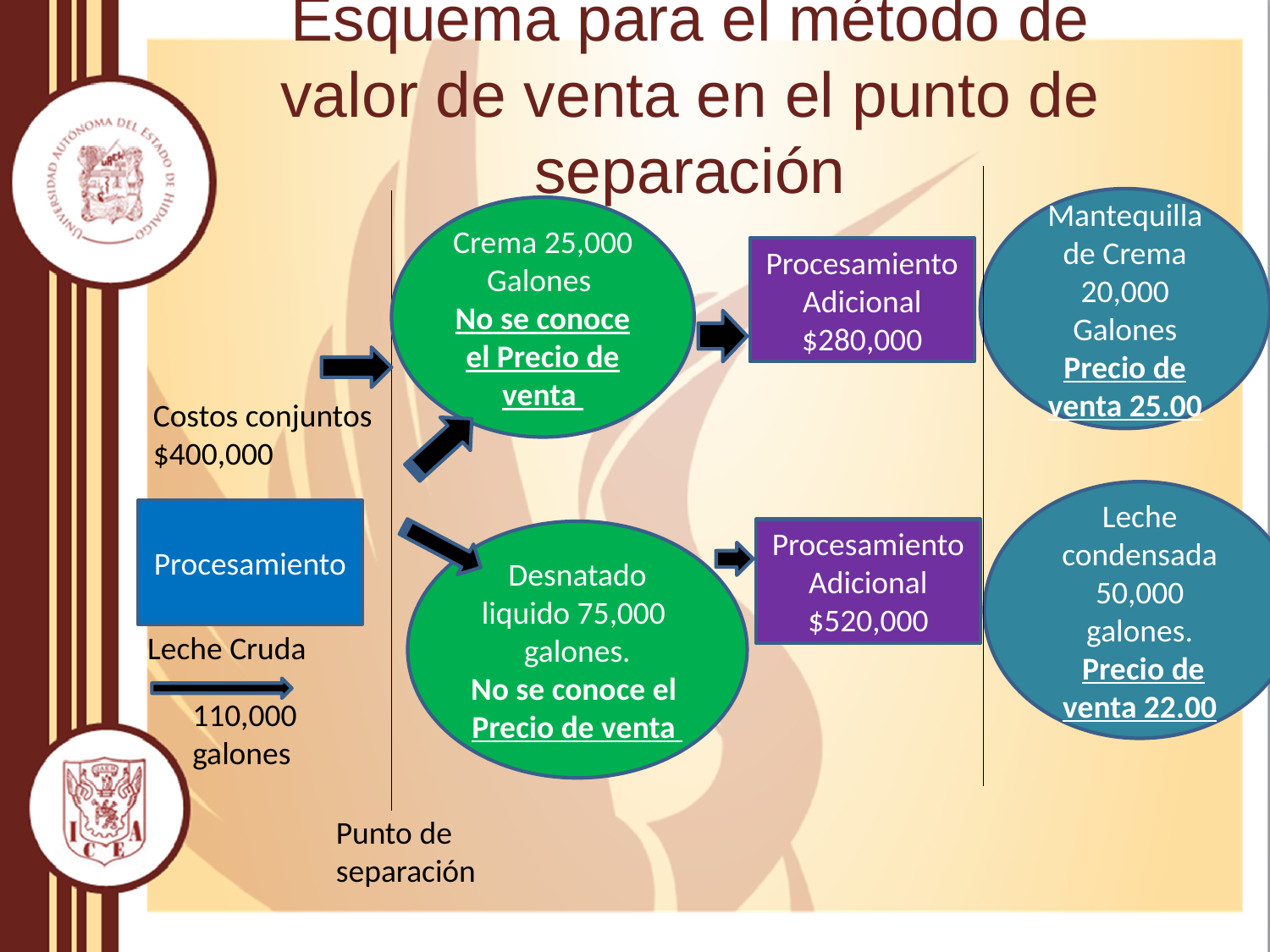

# Esquema para el método de valor de venta en el punto de separación
Mantequilla de Crema 20,000 Galones
Precio de venta 25.00
Crema 25,000 Galones
No se conoce el Precio de venta
Procesamiento Adicional $280,000

Costos conjuntos $400,000

Leche condensada 50,000 galones.
 Precio de venta 22.00
Procesamiento
Procesamiento Adicional $520,000
Desnatado liquido 75,000  galones.
No se conoce el  Precio de venta

Leche Cruda

110,000 galones
Punto de separación